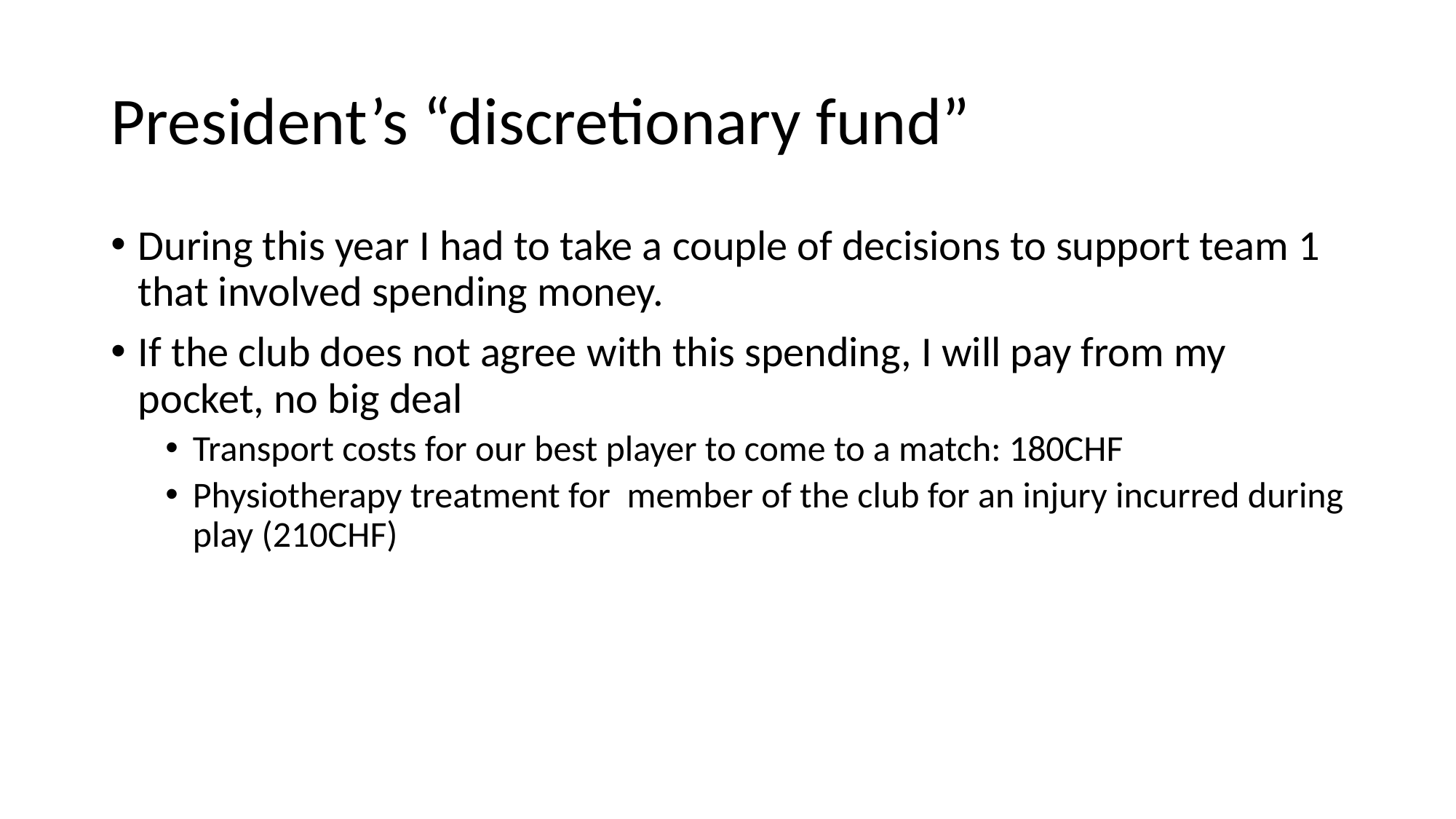

# President’s “discretionary fund”
During this year I had to take a couple of decisions to support team 1 that involved spending money.
If the club does not agree with this spending, I will pay from my pocket, no big deal
Transport costs for our best player to come to a match: 180CHF
Physiotherapy treatment for  member of the club for an injury incurred during play (210CHF)